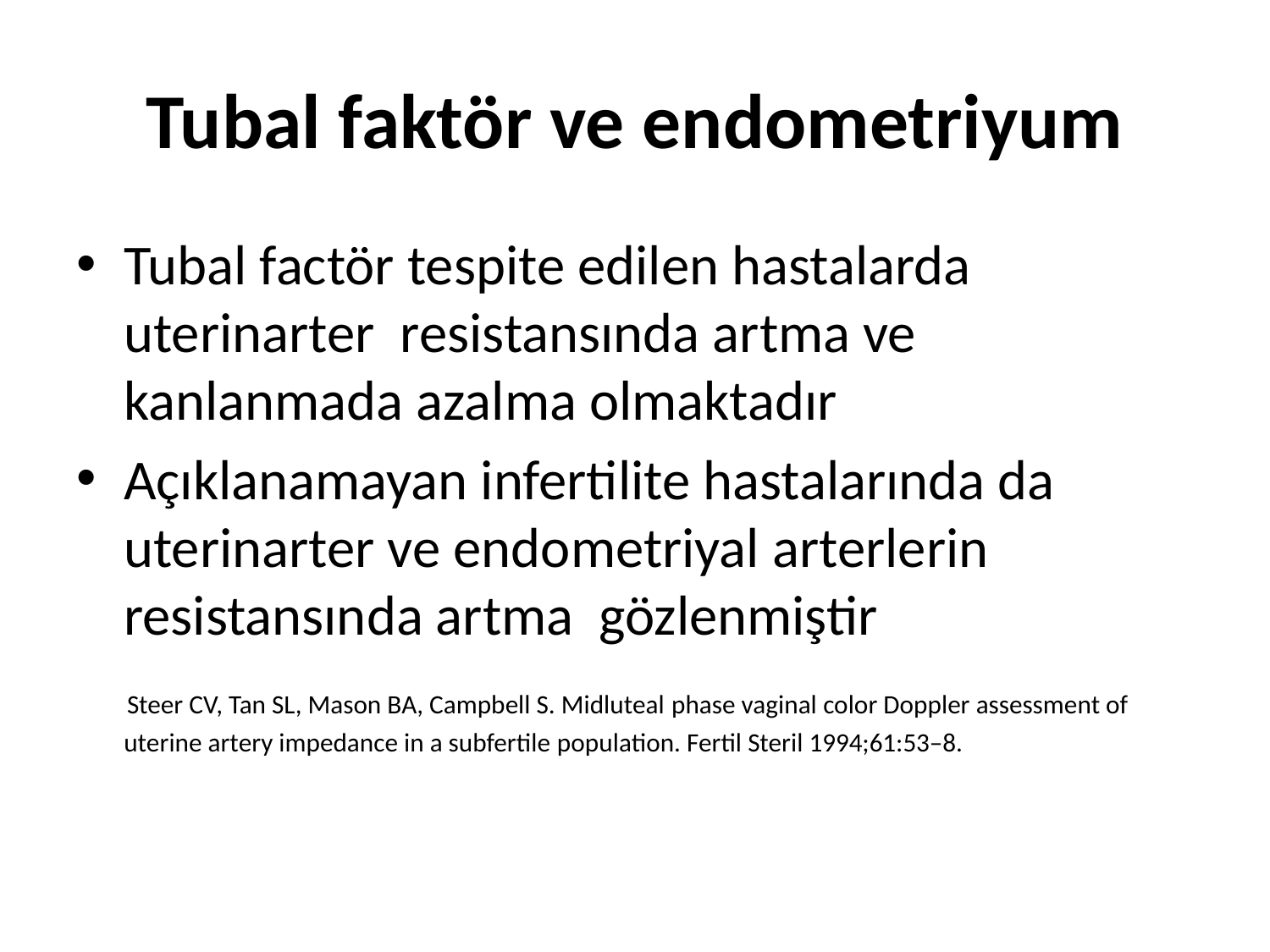

# Tubal faktör ve endometriyum
Tubal factör tespite edilen hastalarda  uterinarter  resistansında artma ve kanlanmada azalma olmaktadır
Açıklanamayan infertilite hastalarında da uterinarter ve endometriyal arterlerin  resistansında artma  gözlenmiştir
    Steer CV, Tan SL, Mason BA, Campbell S. Midluteal phase vaginal color Doppler assessment of uterine artery impedance in a subfertile population. Fertil Steril 1994;61:53–8.